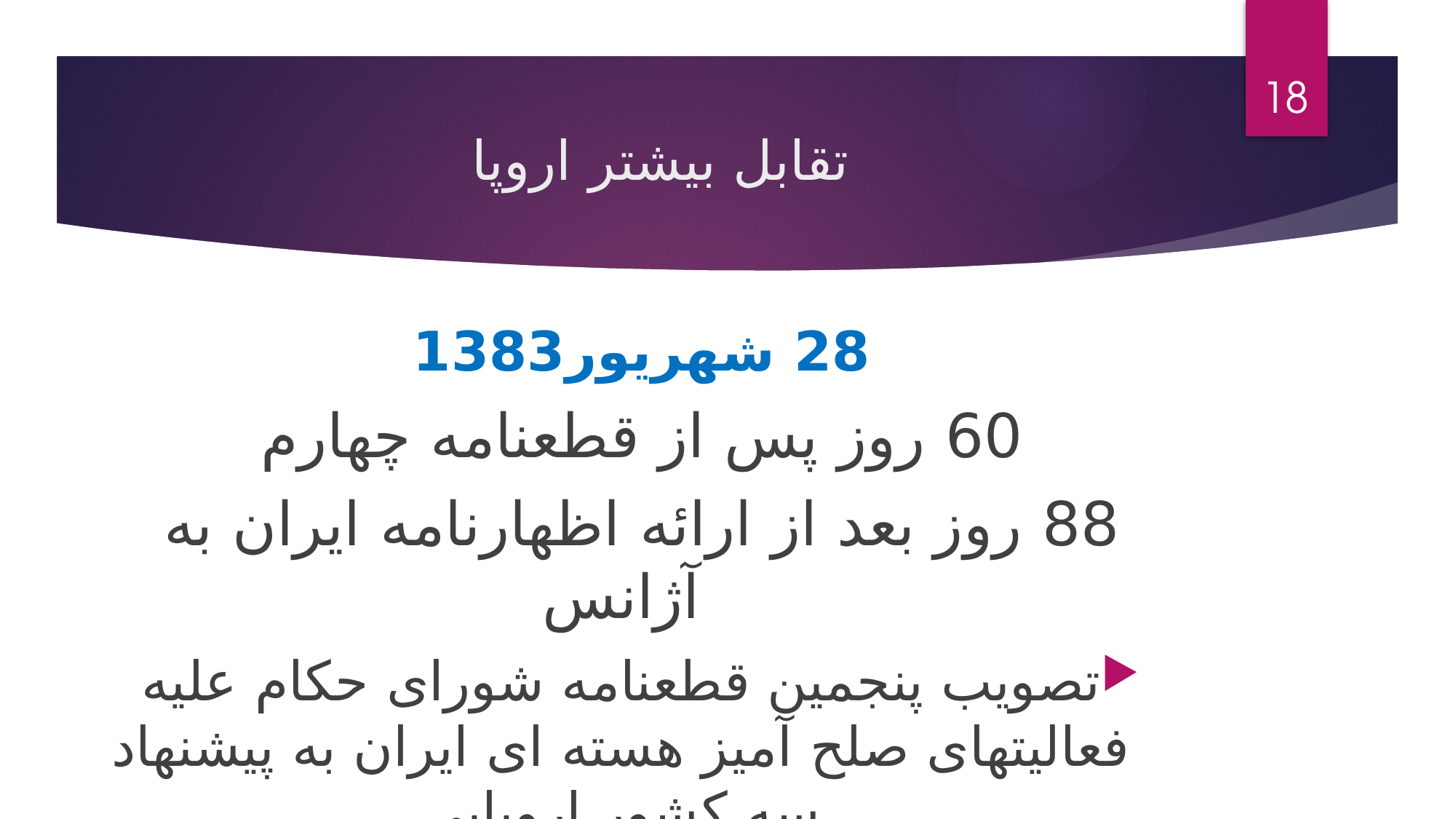

18
# تقابل بیشتر اروپا
28 شهریور1383
60 روز پس از قطعنامه چهارم
88 روز بعد از ارائه اظهارنامه ایران به آژانس
تصویب پنجمین قطعنامه شورای حکام علیه فعالیتهای صلح آمیز هسته ای ایران به پیشنهاد سه کشور اروپایی